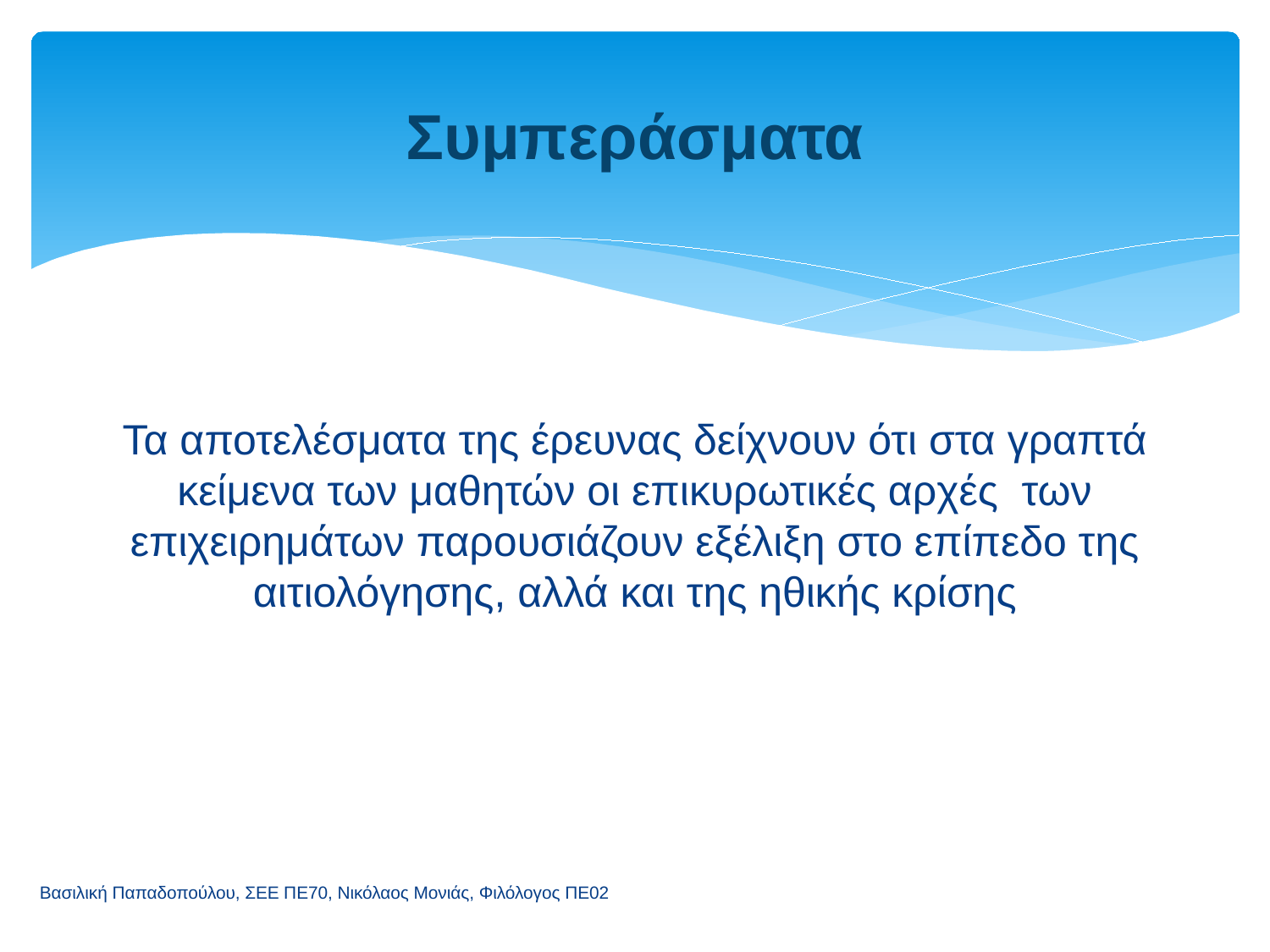

# Συμπεράσματα
Τα αποτελέσματα της έρευνας δείχνουν ότι στα γραπτά κείμενα των μαθητών οι επικυρωτικές αρχές  των επιχειρημάτων παρουσιάζουν εξέλιξη στο επίπεδο της αιτιολόγησης, αλλά και της ηθικής κρίσης
Βασιλική Παπαδοπούλου, ΣΕΕ ΠΕ70, Νικόλαος Μονιάς, Φιλόλογος ΠΕ02